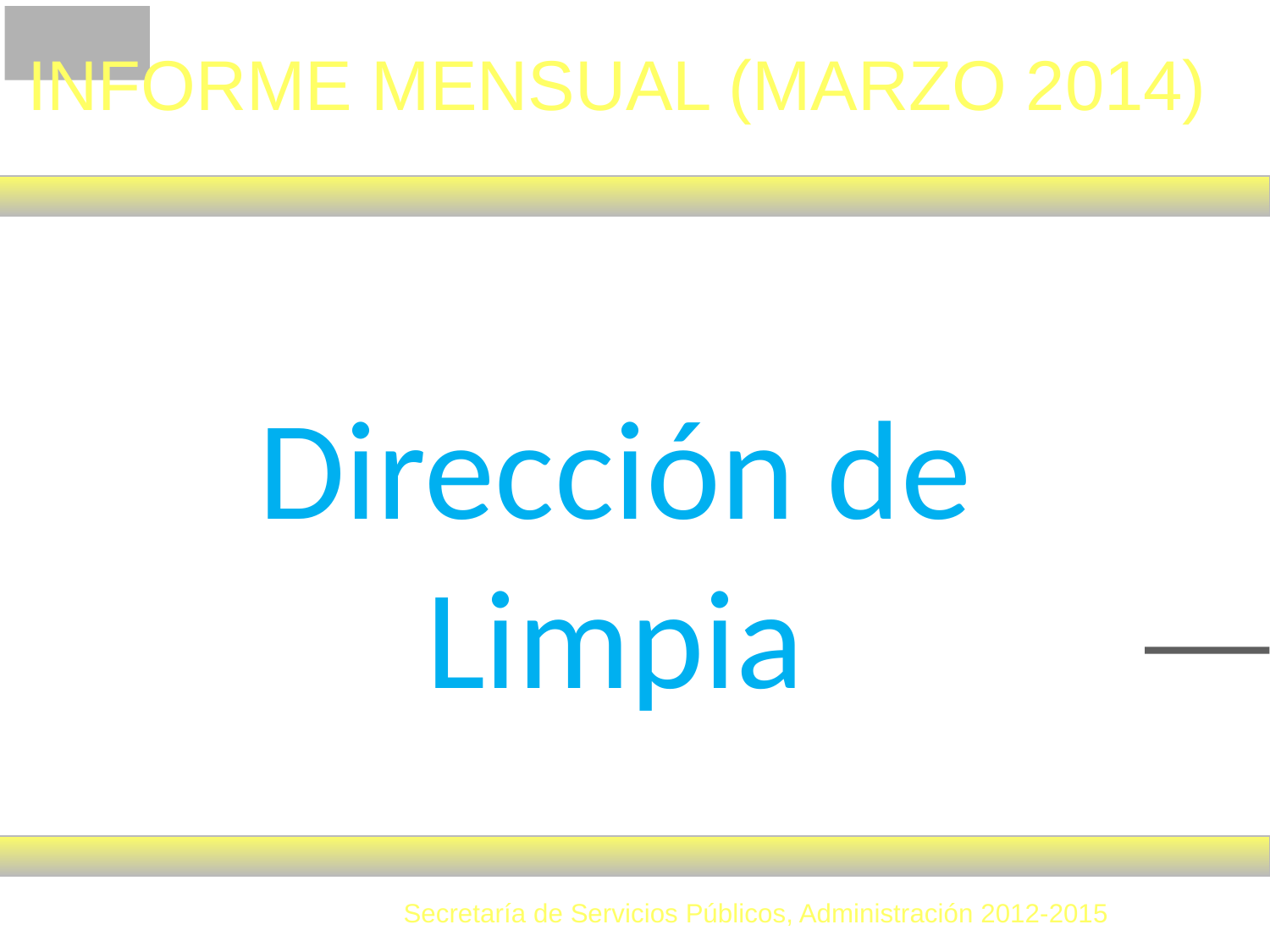

INFORME MENSUAL (MARZO 2014)

Dirección de Limpia

Secretaría de Servicios Públicos, Administración 2012-2015